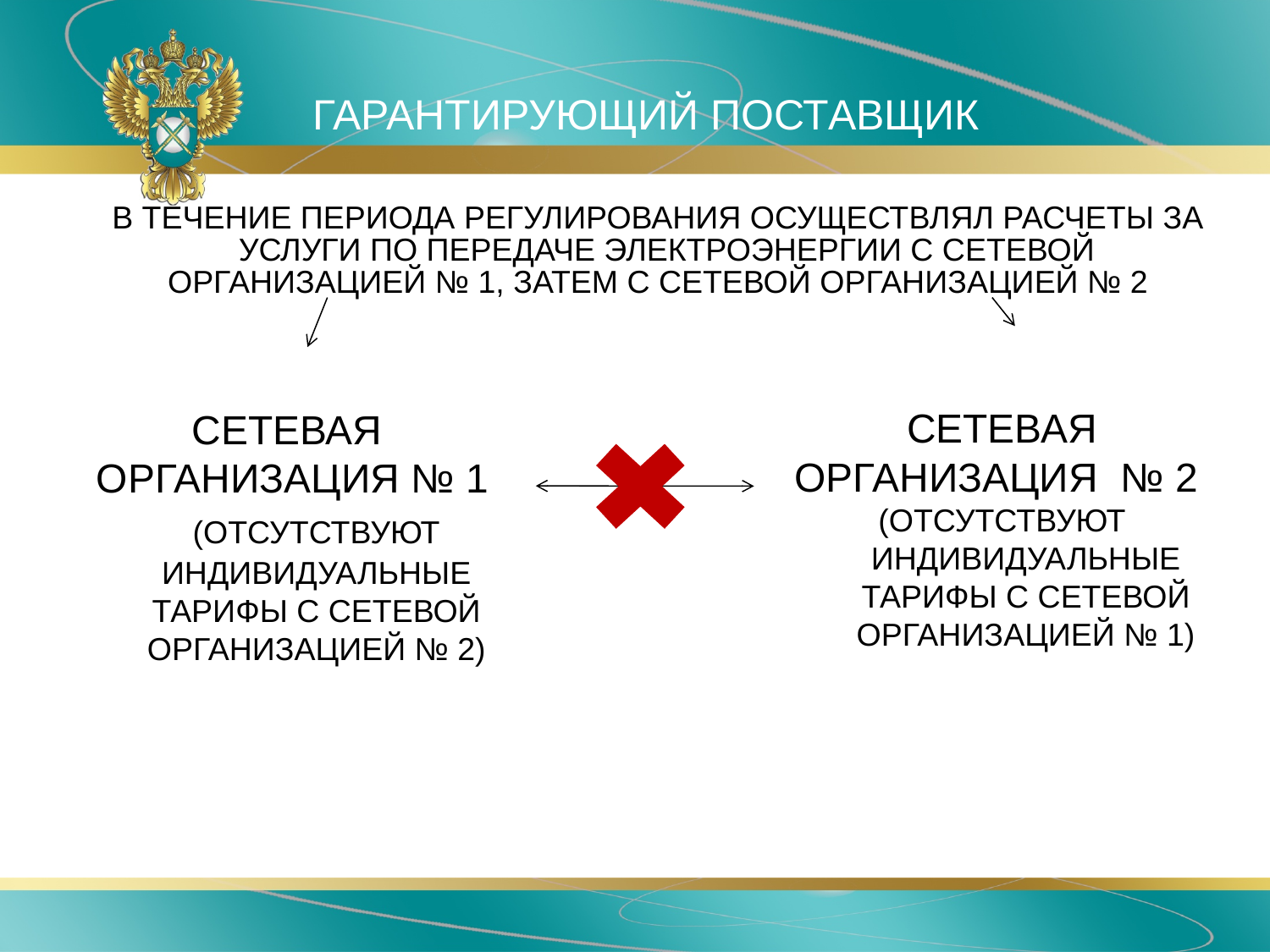

# ГАРАНТИРУЮЩИЙ ПОСТАВЩИК В ТЕЧЕНИЕ ПЕРИОДА РЕГУЛИРОВАНИЯ ОСУЩЕСТВЛЯЛ РАСЧЕТЫ ЗА   УСЛУГИ ПО ПЕРЕДАЧЕ ЭЛЕКТРОЭНЕРГИИ С СЕТЕВОЙ ОРГАНИЗАЦИЕЙ № 1, ЗАТЕМ С СЕТЕВОЙ ОРГАНИЗАЦИЕЙ № 2

СЕТЕВАЯ
ОРГАНИЗАЦИЯ  № 2
(ОТСУТСТВУЮТ ИНДИВИДУАЛЬНЫЕ ТАРИФЫ С СЕТЕВОЙ ОРГАНИЗАЦИЕЙ № 1)

СЕТЕВАЯ
ОРГАНИЗАЦИЯ № 1
	(ОТСУТСТВУЮТ ИНДИВИДУАЛЬНЫЕ ТАРИФЫ С СЕТЕВОЙ ОРГАНИЗАЦИЕЙ № 2)